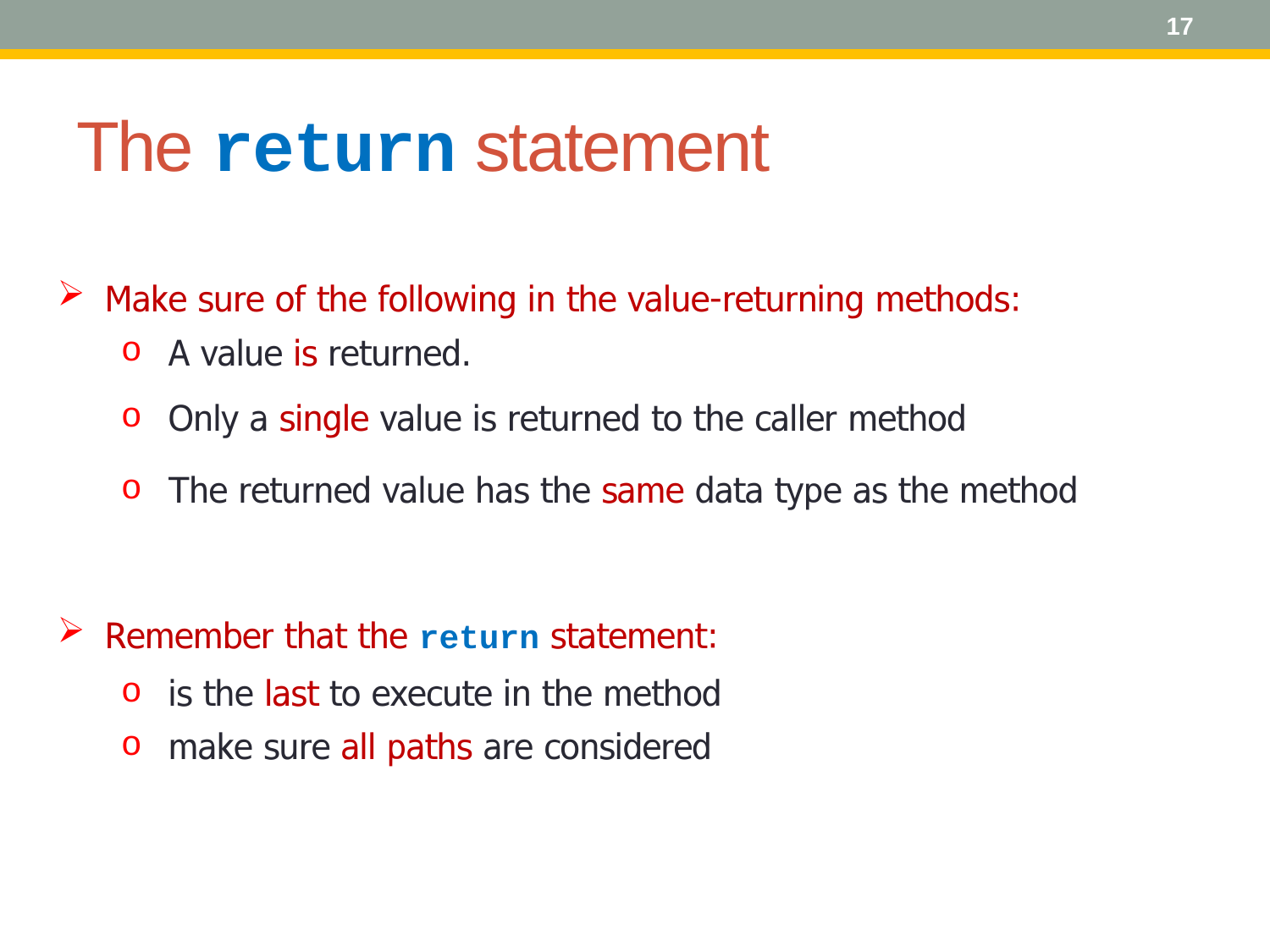

17
# The return statement
Make sure of the following in the value-returning methods:
A value is returned.
Only a single value is returned to the caller method
The returned value has the same data type as the method
Remember that the return statement:
is the last to execute in the method
make sure all paths are considered